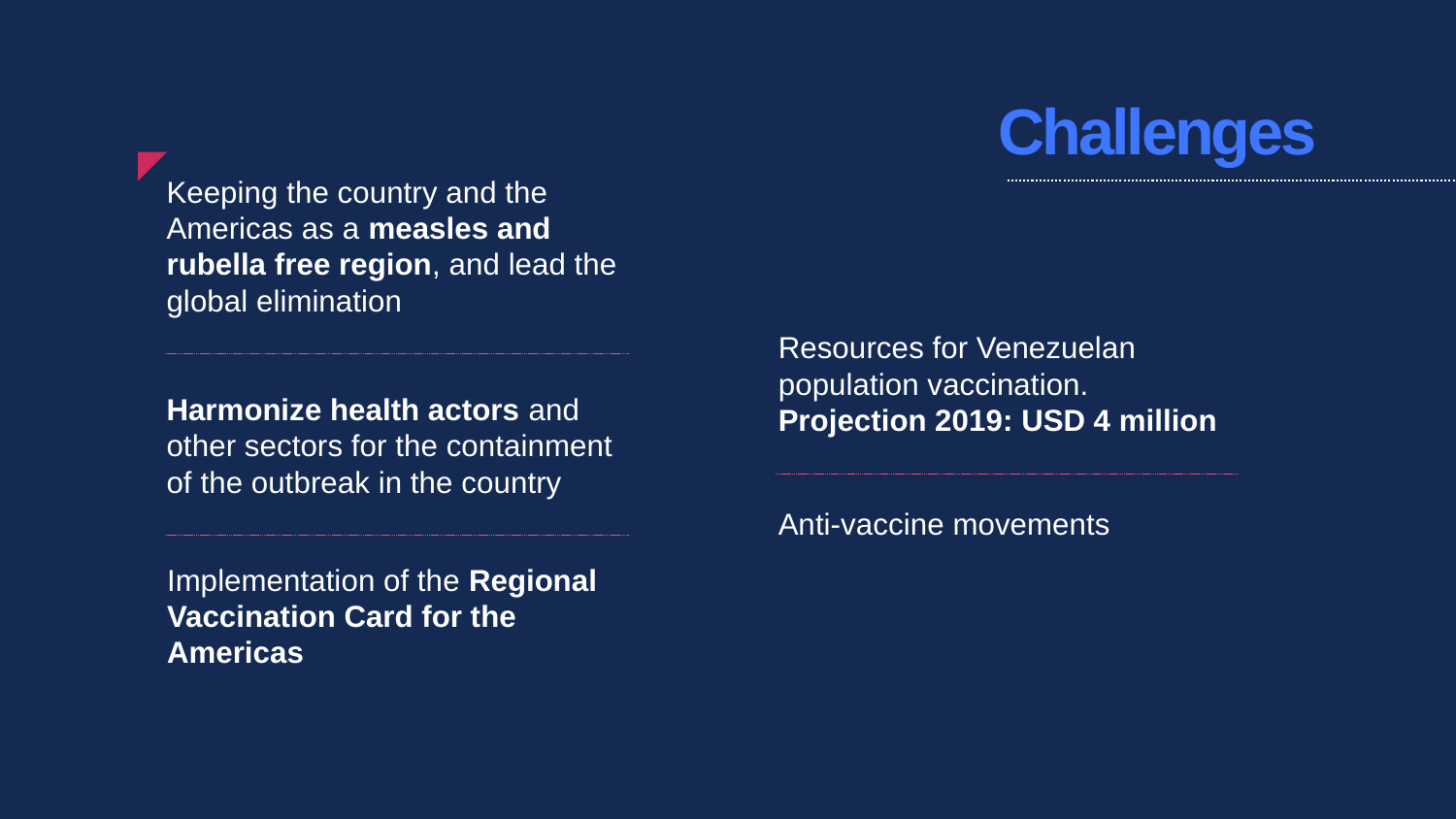

Challenges

Keeping the country and the Americas as a measles and rubella free region, and lead the global elimination
Resources for Venezuelan population vaccination.
Projection 2019: USD 4 million
Harmonize health actors and other sectors for the containment of the outbreak in the country
Anti-vaccine movements
Implementation of the Regional Vaccination Card for the Americas